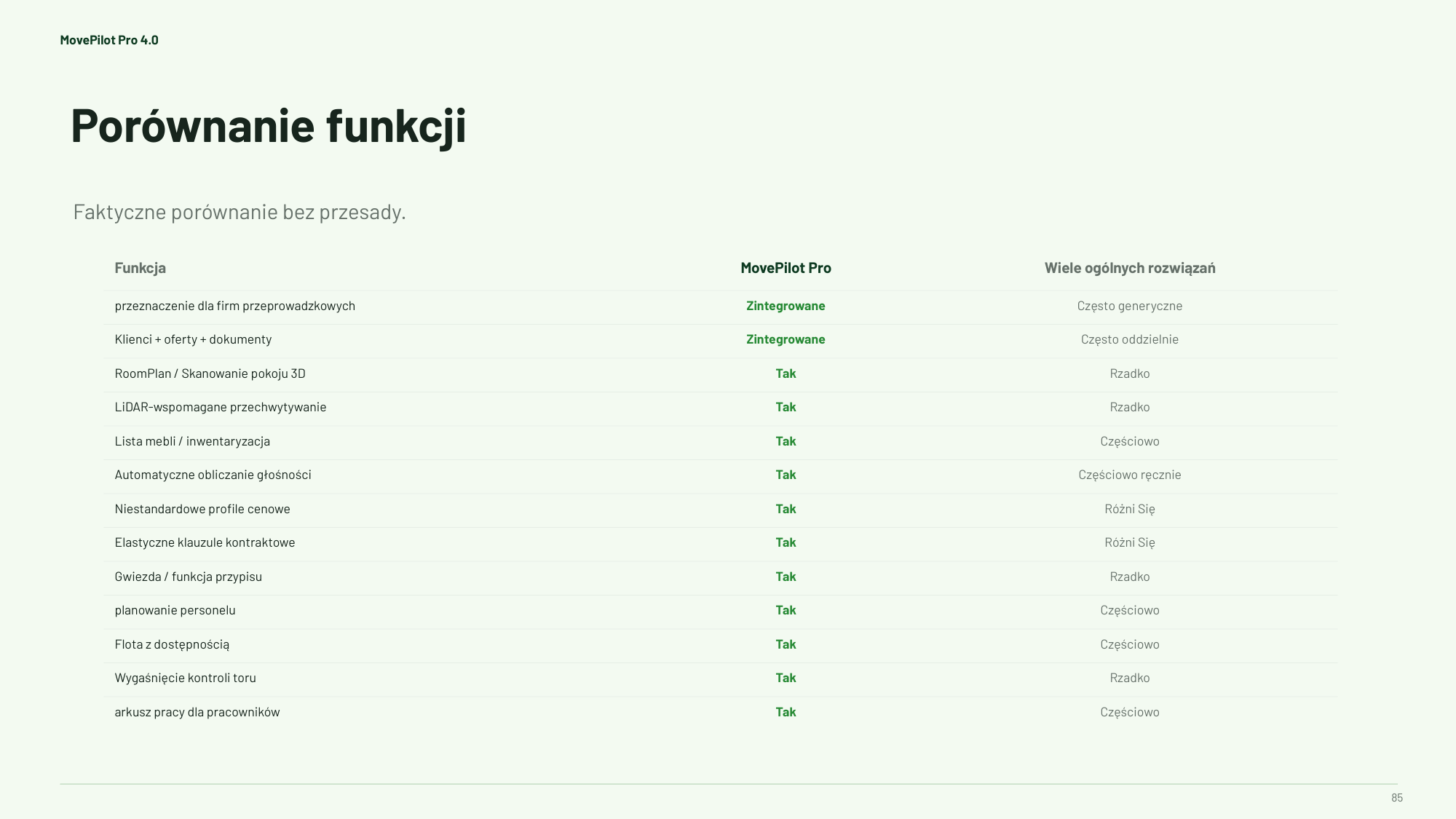

MovePilot Pro 4.0
Porównanie funkcji
Faktyczne porównanie bez przesady.
Funkcja
MovePilot Pro
Wiele ogólnych rozwiązań

przeznaczenie dla firm przeprowadzkowych
Zintegrowane
Często generyczne

Klienci + oferty + dokumenty
Zintegrowane
Często oddzielnie

RoomPlan / Skanowanie pokoju 3D
Tak
Rzadko

LiDAR-wspomagane przechwytywanie
Tak
Rzadko

Lista mebli / inwentaryzacja
Tak
Częściowo

Automatyczne obliczanie głośności
Tak
Częściowo ręcznie

Niestandardowe profile cenowe
Tak
Różni Się

Elastyczne klauzule kontraktowe
Tak
Różni Się

Gwiezda / funkcja przypisu
Tak
Rzadko

planowanie personelu
Tak
Częściowo

Flota z dostępnością
Tak
Częściowo

Wygaśnięcie kontroli toru
Tak
Rzadko

arkusz pracy dla pracowników
Tak
Częściowo

85